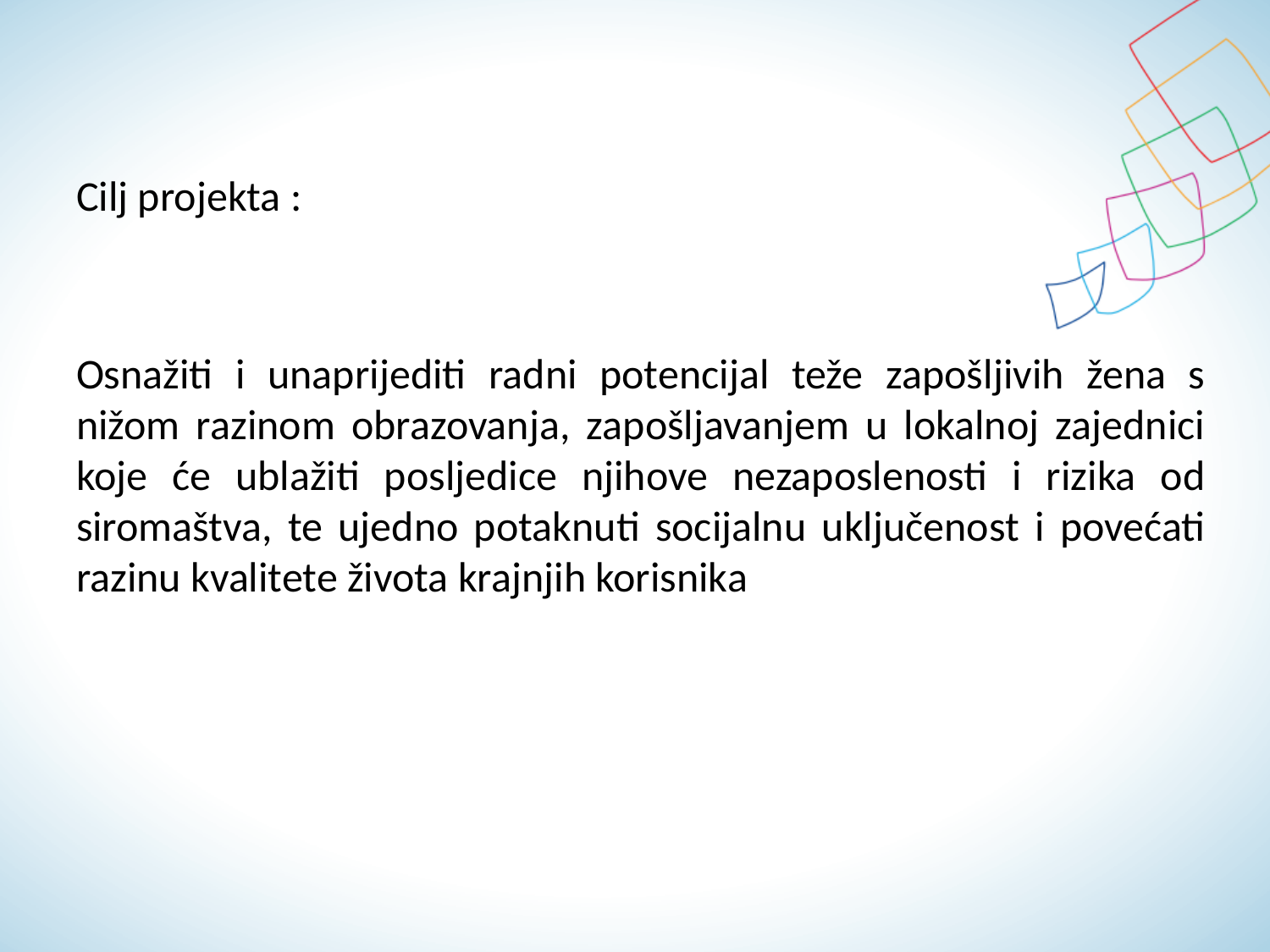

#

Cilj projekta :

Osnažiti i unaprijediti radni potencijal teže zapošljivih žena s nižom razinom obrazovanja, zapošljavanjem u lokalnoj zajednici koje će ublažiti posljedice njihove nezaposlenosti i rizika od siromaštva, te ujedno potaknuti socijalnu uključenost i povećati razinu kvalitete života krajnjih korisnika